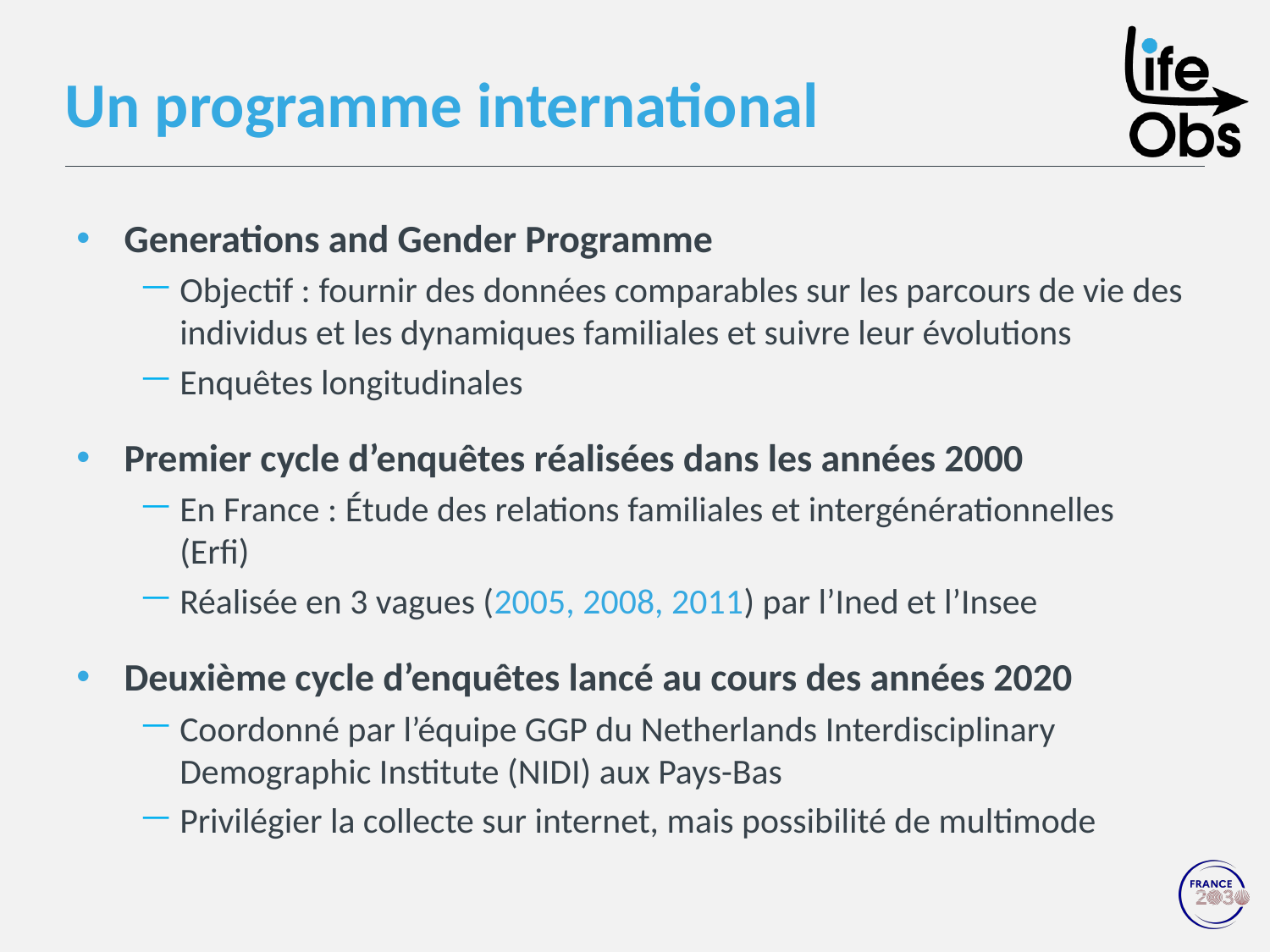

Un programme international
# Generations and Gender Programme
Objectif : fournir des données comparables sur les parcours de vie des individus et les dynamiques familiales et suivre leur évolutions
Enquêtes longitudinales
Premier cycle d’enquêtes réalisées dans les années 2000
En France : Étude des relations familiales et intergénérationnelles (Erfi)
Réalisée en 3 vagues (2005, 2008, 2011) par l’Ined et l’Insee
Deuxième cycle d’enquêtes lancé au cours des années 2020
Coordonné par l’équipe GGP du Netherlands Interdisciplinary Demographic Institute (NIDI) aux Pays-Bas
Privilégier la collecte sur internet, mais possibilité de multimode